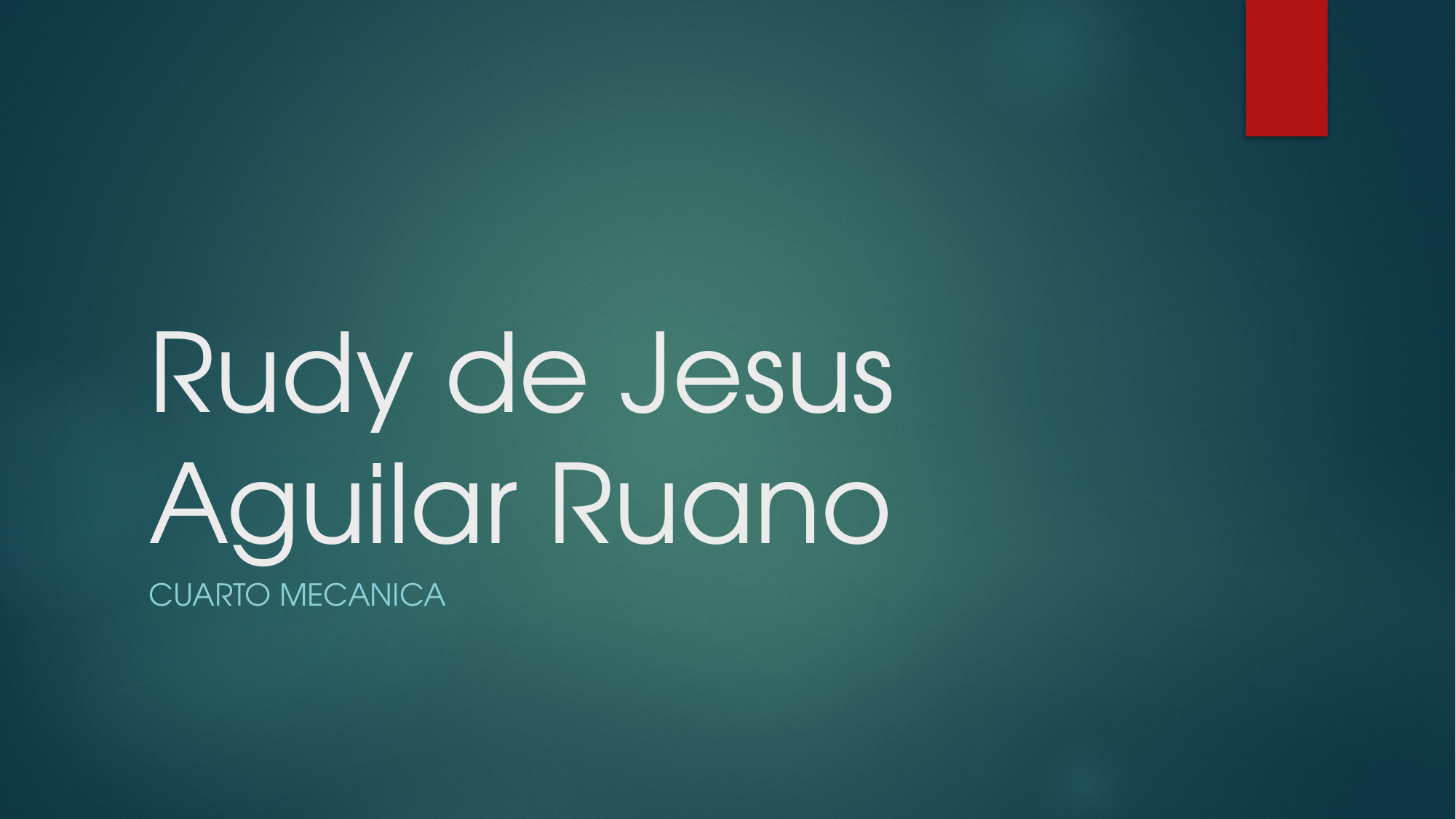

# Rudy de Jesus Aguilar Ruano
Cuarto mecanica